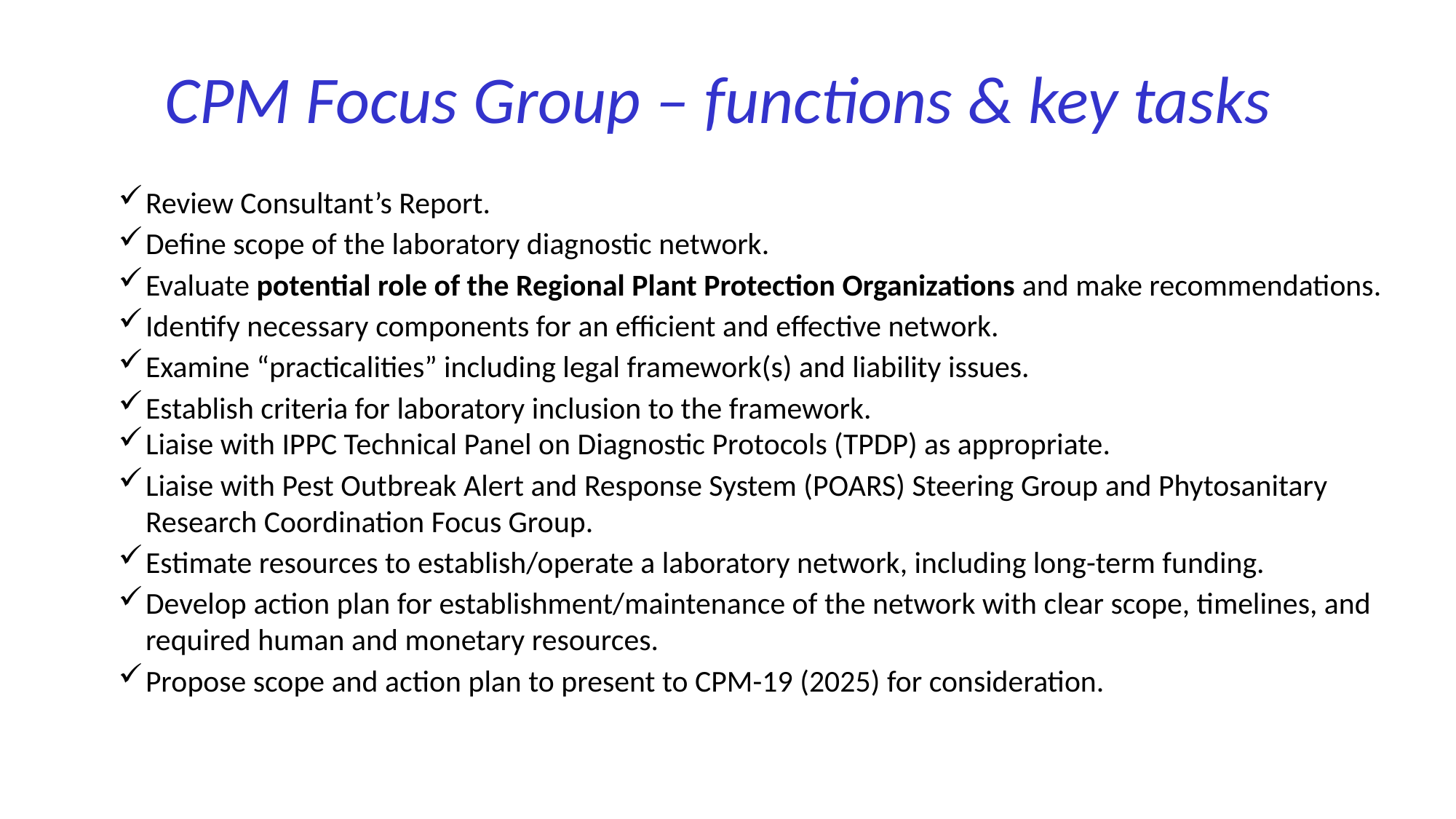

# CPM Focus Group – functions & key tasks
Review Consultant’s Report.
Define scope of the laboratory diagnostic network.
Evaluate potential role of the Regional Plant Protection Organizations and make recommendations.
Identify necessary components for an efficient and effective network.
Examine “practicalities” including legal framework(s) and liability issues.
Establish criteria for laboratory inclusion to the framework.
Liaise with IPPC Technical Panel on Diagnostic Protocols (TPDP) as appropriate.
Liaise with Pest Outbreak Alert and Response System (POARS) Steering Group and Phytosanitary Research Coordination Focus Group.
Estimate resources to establish/operate a laboratory network, including long-term funding.
Develop action plan for establishment/maintenance of the network with clear scope, timelines, and required human and monetary resources.
Propose scope and action plan to present to CPM-19 (2025) for consideration.